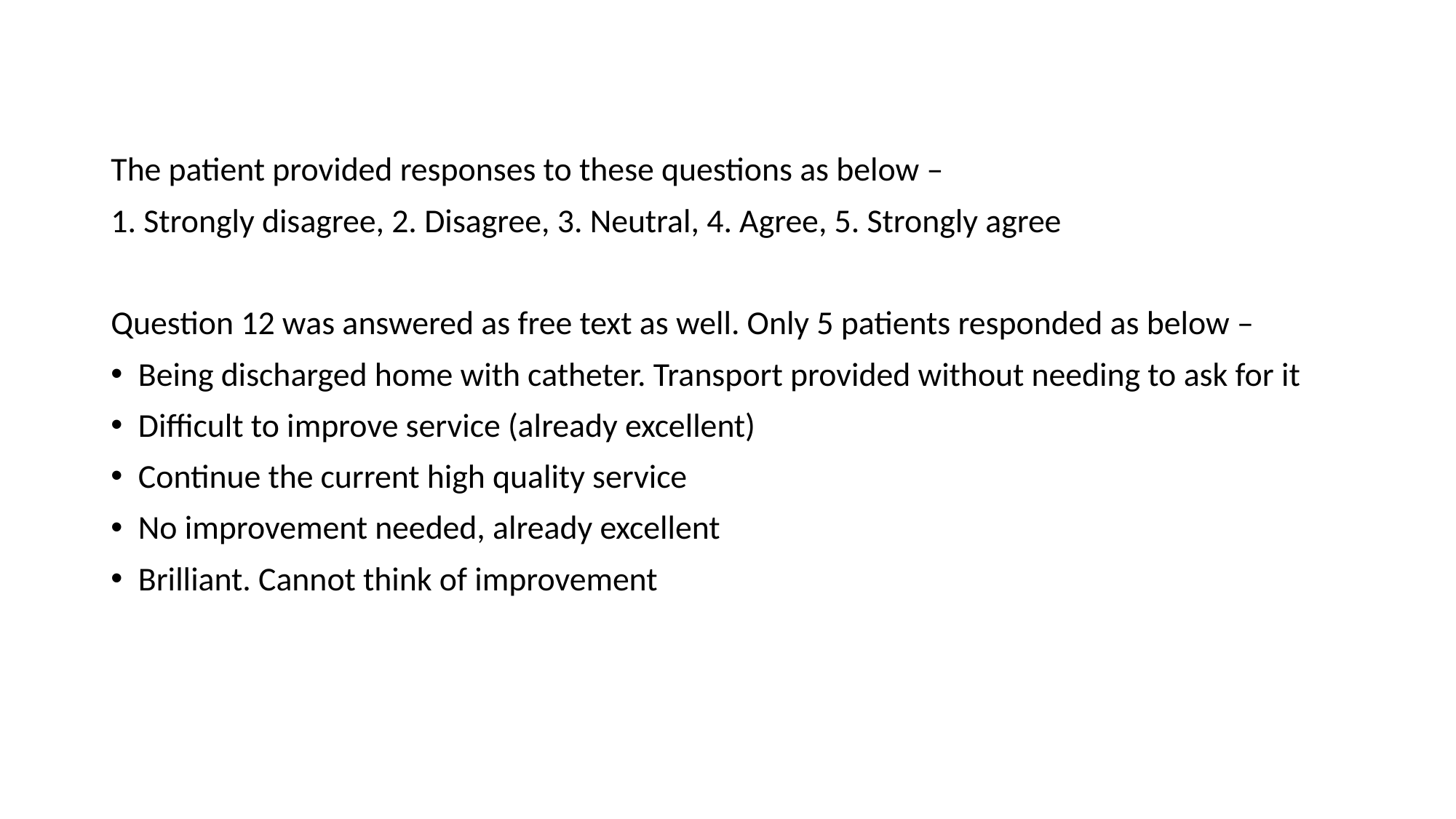

#
The patient provided responses to these questions as below –
1. Strongly disagree, 2. Disagree, 3. Neutral, 4. Agree, 5. Strongly agree

Question 12 was answered as free text as well. Only 5 patients responded as below –
Being discharged home with catheter. Transport provided without needing to ask for it
Difficult to improve service (already excellent)
Continue the current high quality service
No improvement needed, already excellent
Brilliant. Cannot think of improvement